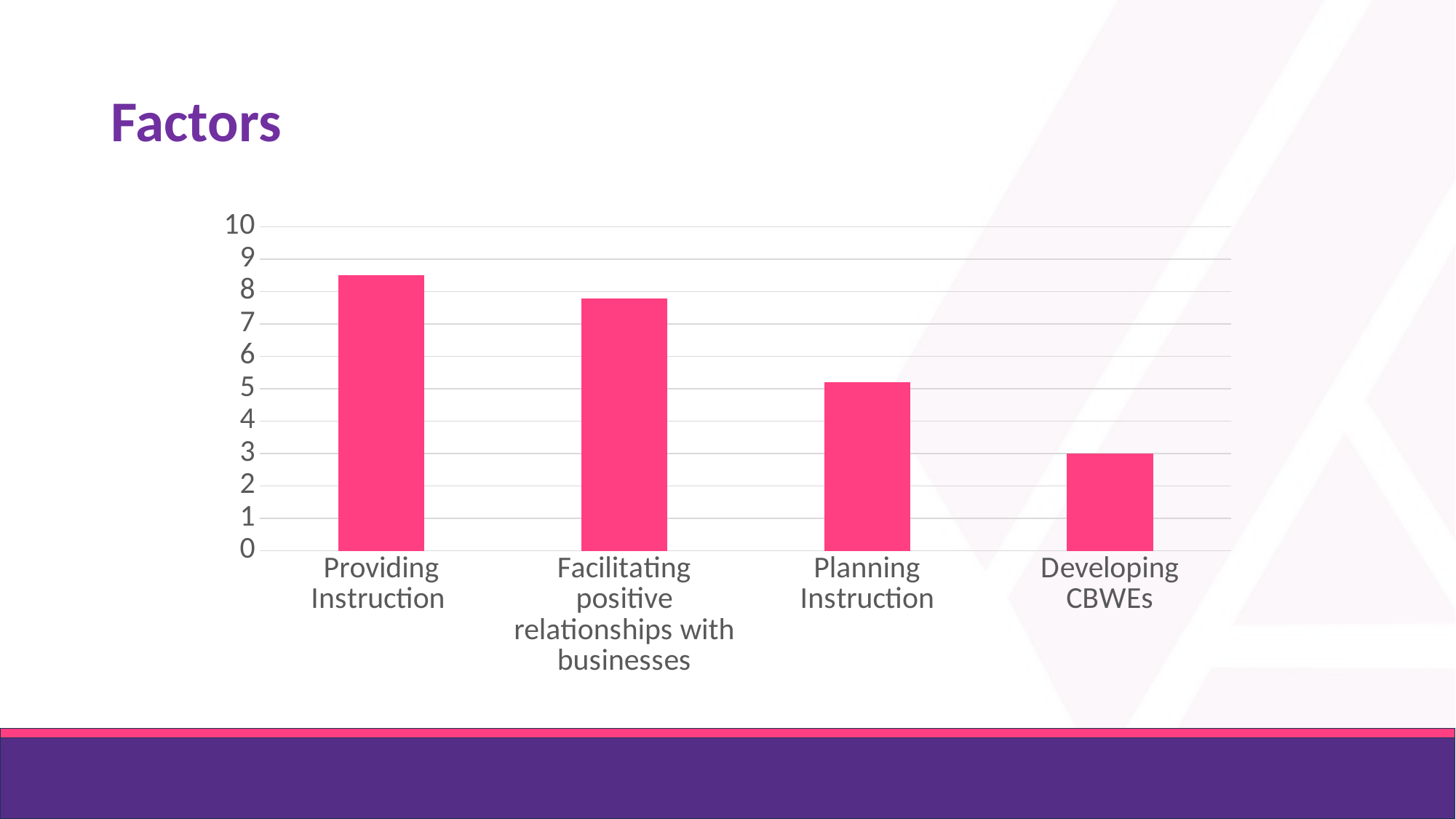

# Factors

### Chart

| Category |  |
|---|---|
| Providing Instruction  | 8.5 |
| Facilitating positive relationships with businesses | 7.8 |
| Planning Instruction | 5.2 |
| Developing CBWEs | 3.0 |